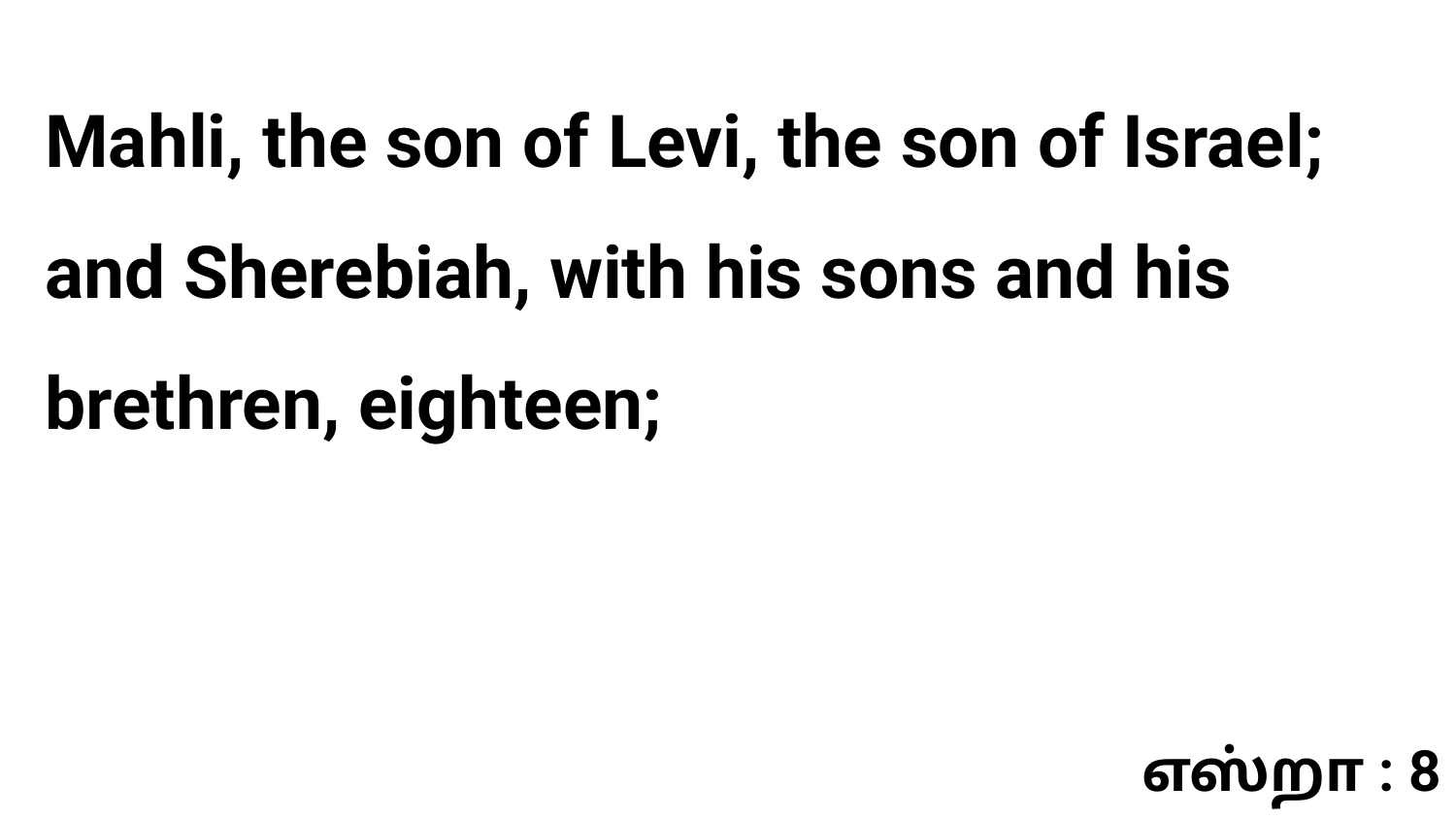

Mahli, the son of Levi, the son of Israel; and Sherebiah, with his sons and his brethren, eighteen;
எஸ்றா : 8